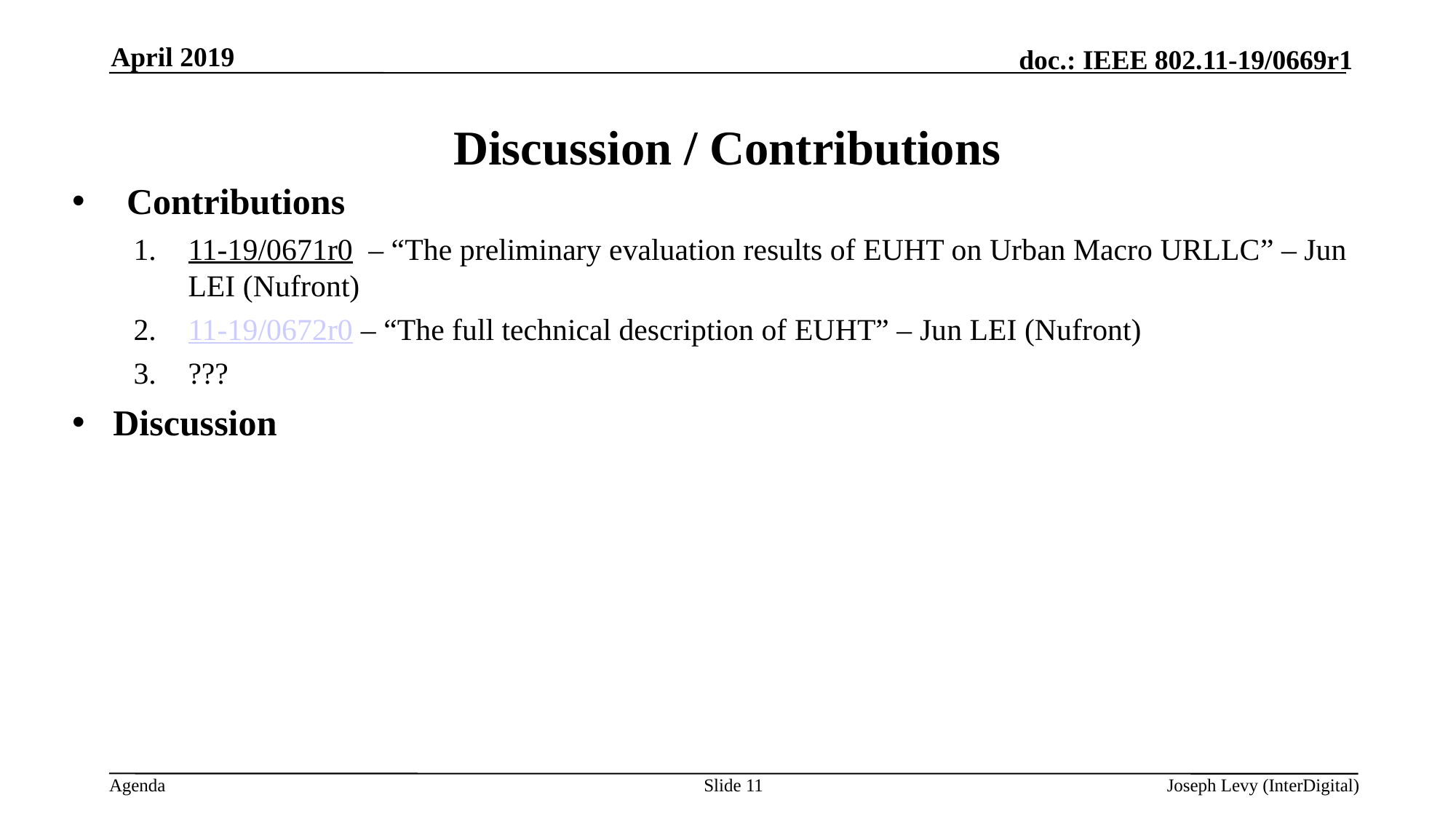

April 2019
# Discussion / Contributions
Contributions
11-19/0671r0  – “The preliminary evaluation results of EUHT on Urban Macro URLLC” – Jun LEI (Nufront)
11-19/0672r0 – “The full technical description of EUHT” – Jun LEI (Nufront)
???
Discussion
Slide 11
Joseph Levy (InterDigital)